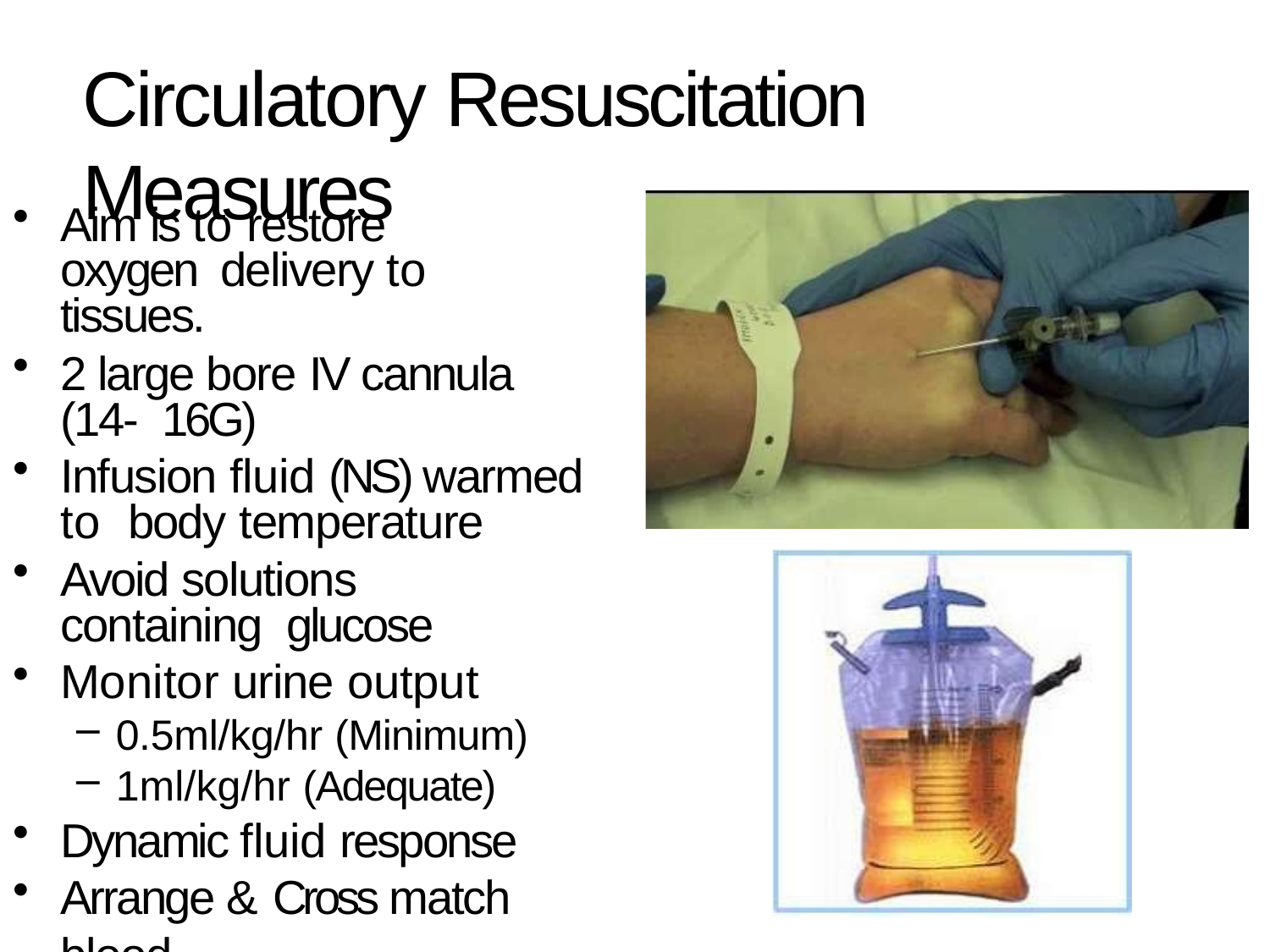

# Circulatory Resuscitation Measures

Aim is to restore oxygen  delivery to tissues.
2 large bore IV cannula (14-  16G)
Infusion fluid (NS) warmed to  body temperature
Avoid solutions containing  glucose
Monitor urine output
0.5ml/kg/hr (Minimum)
1ml/kg/hr (Adequate)
Dynamic fluid response
Arrange & Cross match blood